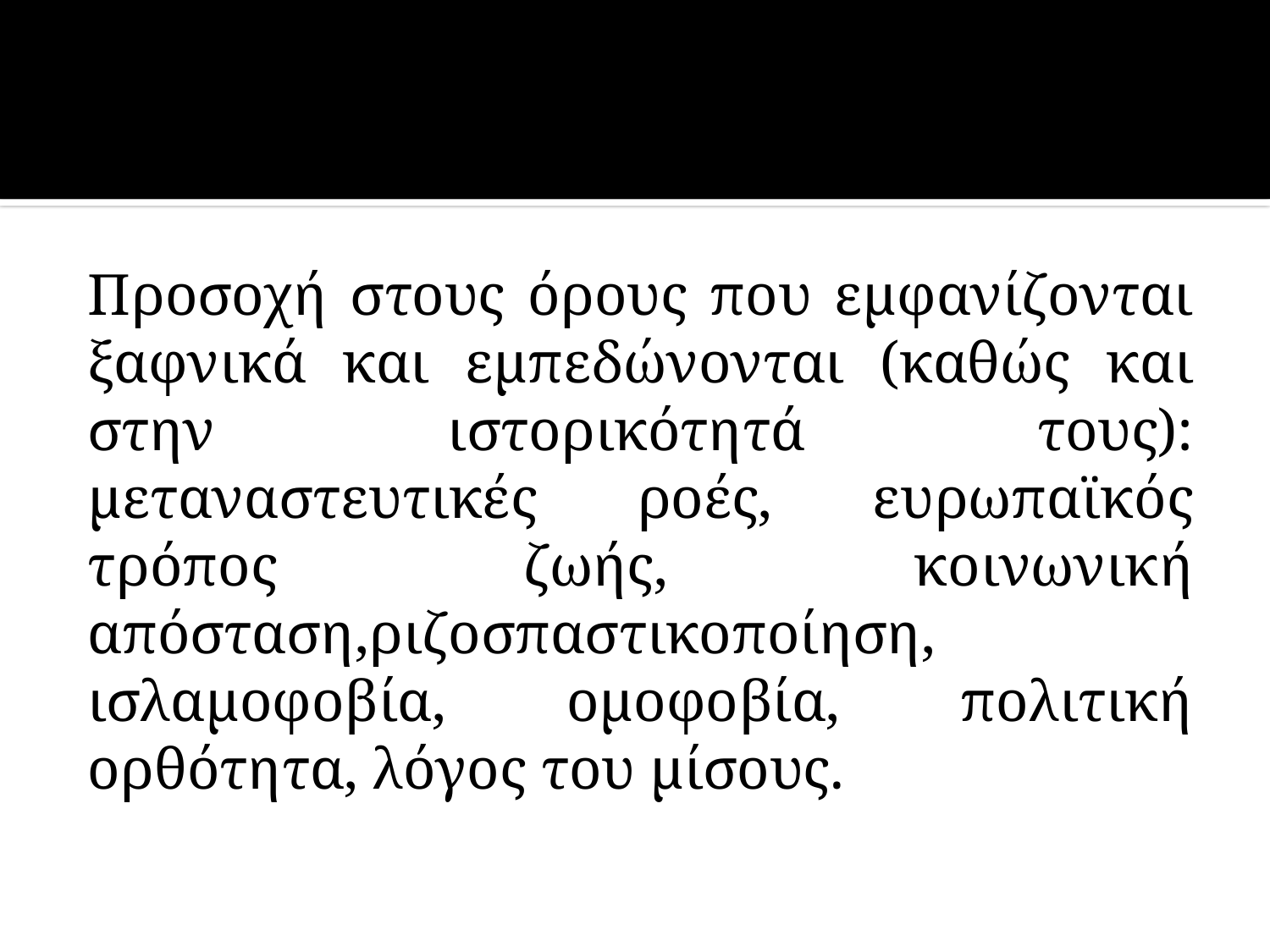

#
Προσοχή στους όρους που εμφανίζονται ξαφνικά και εμπεδώνονται (καθώς και στην ιστορικότητά τους): μεταναστευτικές ροές, ευρωπαϊκός τρόπος ζωής, κοινωνική απόσταση,ριζοσπαστικοποίηση, ισλαμοφοβία, ομοφοβία, πολιτική ορθότητα, λόγος του μίσους.